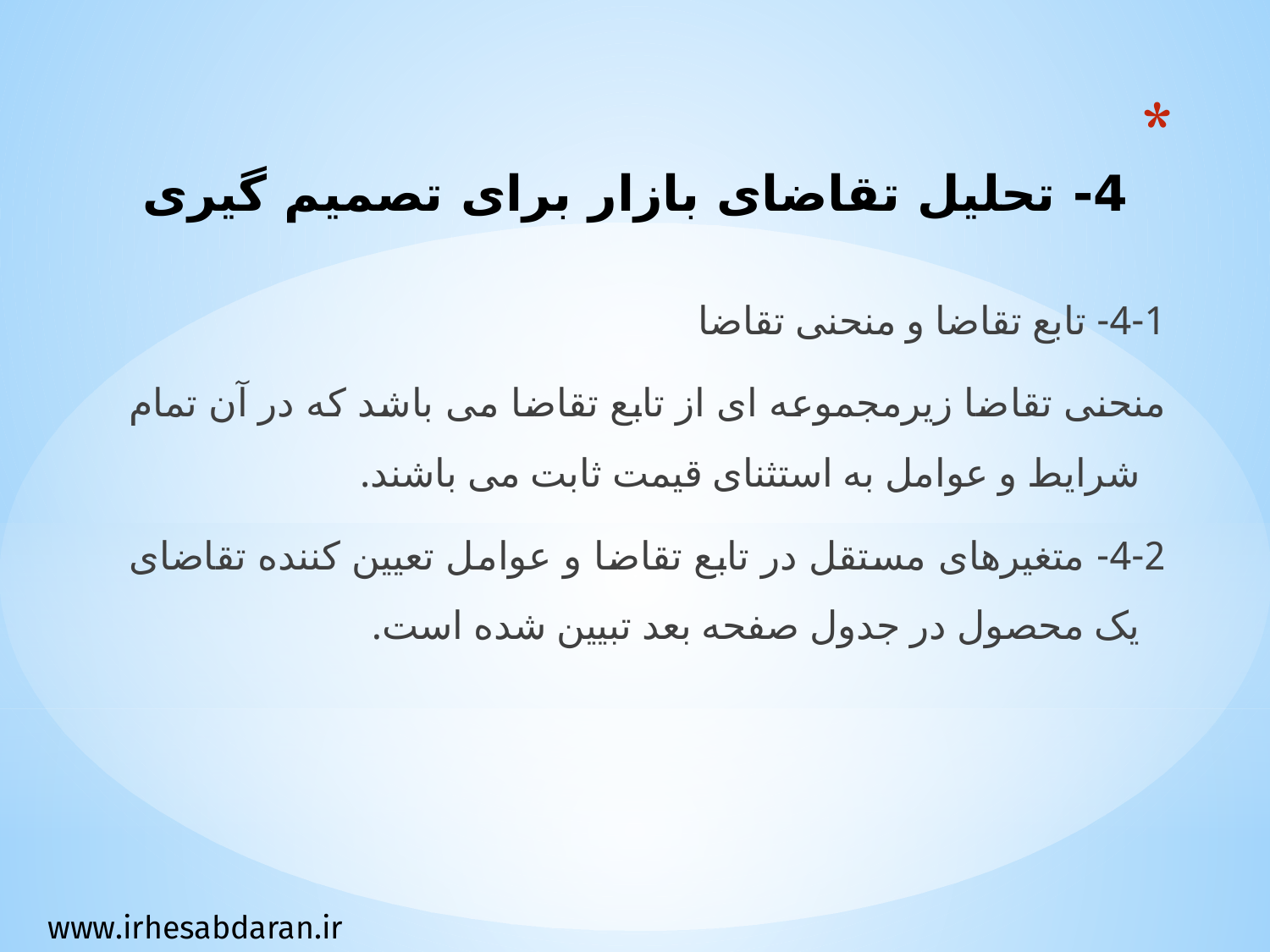

# 4- تحلیل تقاضای بازار برای تصمیم گیری
4-1- تابع تقاضا و منحنی تقاضا
منحنی تقاضا زیرمجموعه ای از تابع تقاضا می باشد که در آن تمام شرایط و عوامل به استثنای قیمت ثابت می باشند.
4-2- متغیرهای مستقل در تابع تقاضا و عوامل تعیین کننده تقاضای یک محصول در جدول صفحه بعد تبیین شده است.

www.irhesabdaran.ir